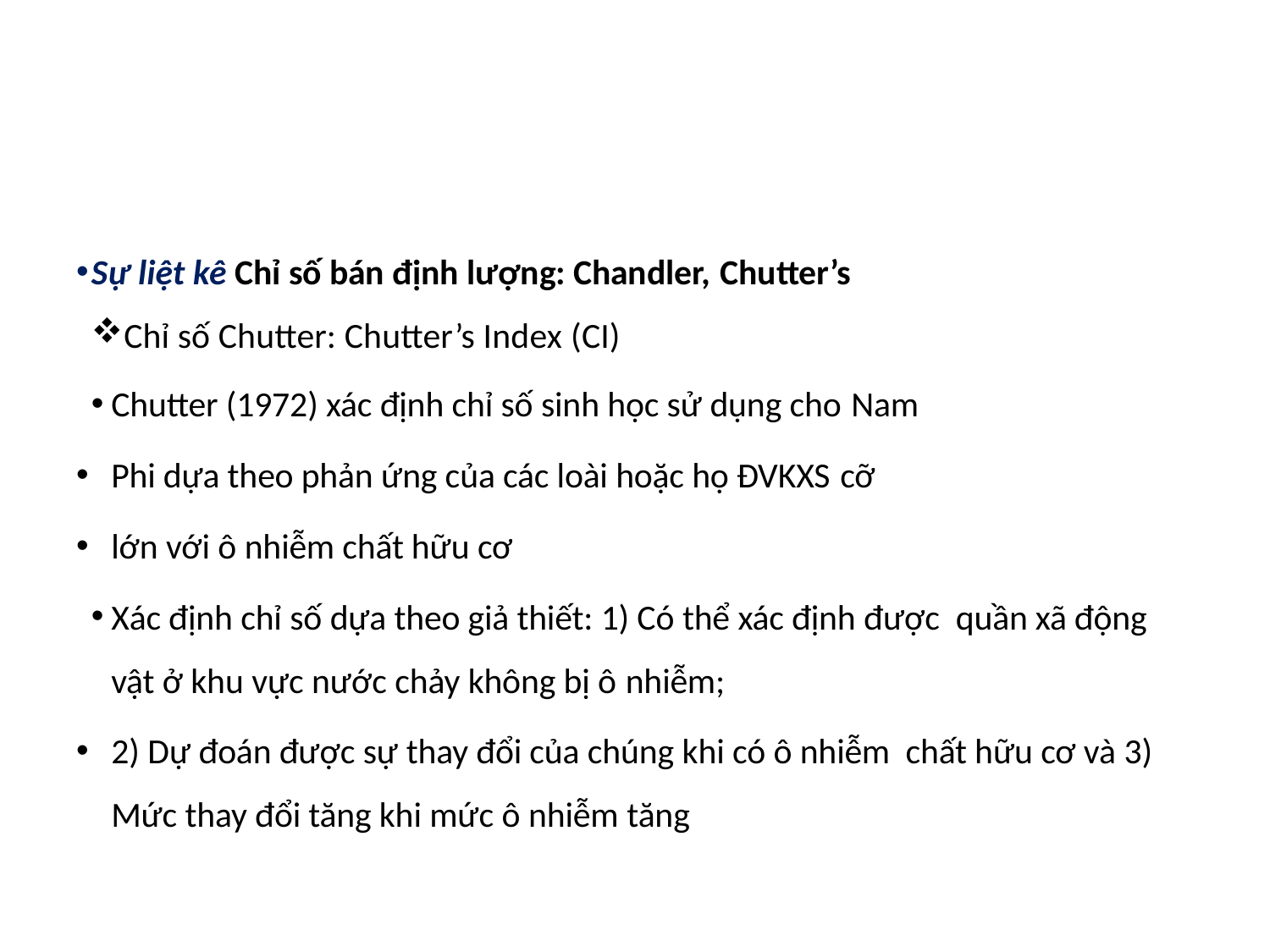

Sự liệt kê Chỉ số bán định lượng: Chandler, Chutter’s
Chỉ số Chutter: Chutter’s Index (CI)
Chutter (1972) xác định chỉ số sinh học sử dụng cho Nam
Phi dựa theo phản ứng của các loài hoặc họ ĐVKXS cỡ
lớn với ô nhiễm chất hữu cơ
Xác định chỉ số dựa theo giả thiết: 1) Có thể xác định được  quần xã động vật ở khu vực nước chảy không bị ô nhiễm;
2) Dự đoán được sự thay đổi của chúng khi có ô nhiễm  chất hữu cơ và 3) Mức thay đổi tăng khi mức ô nhiễm tăng